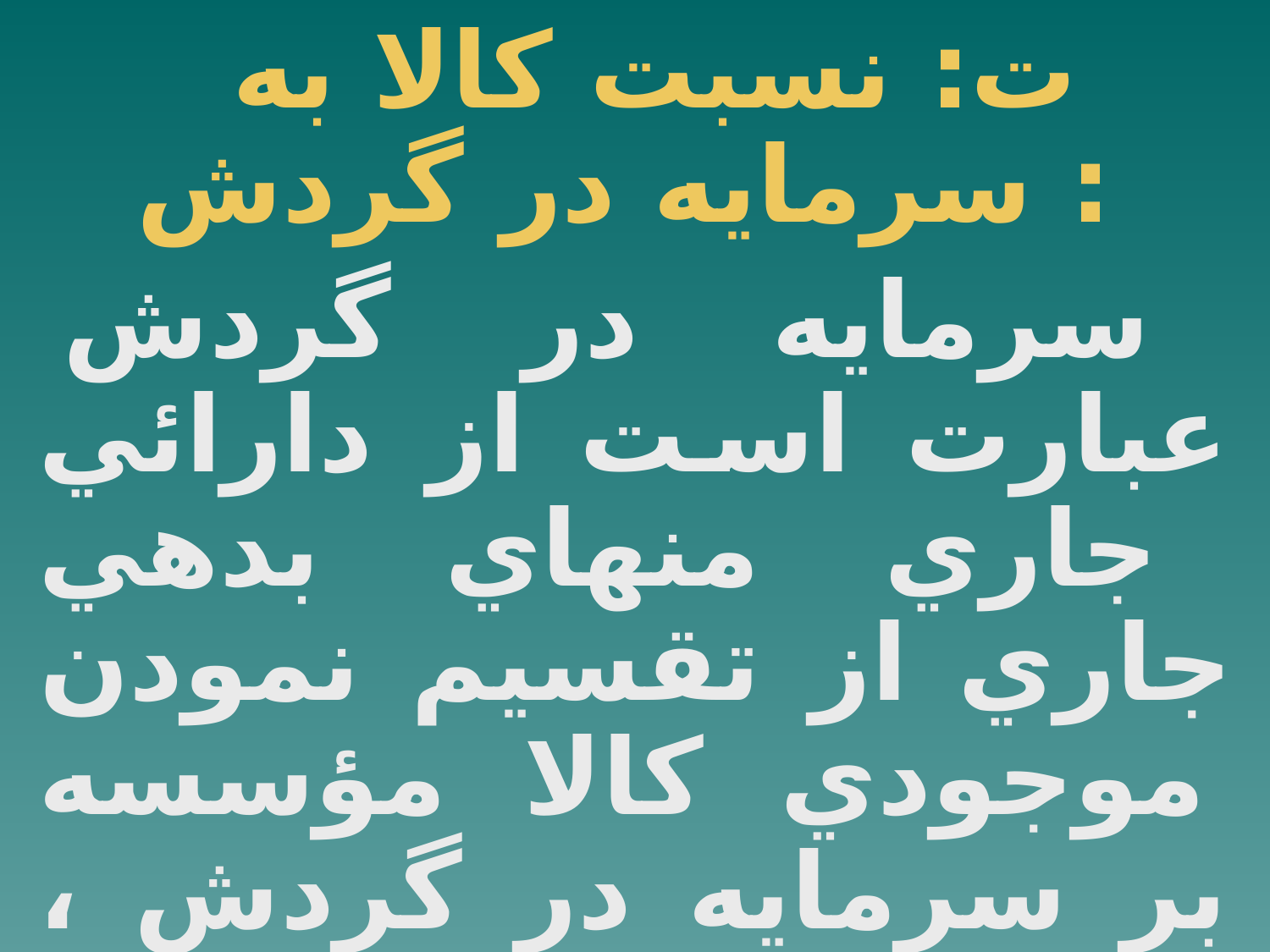

ت: نسبت كالا به سرمايه در گردش :
سرمايه در گردش عبارت است از دارائي جاري منهاي بدهي جاري از تقسيم نمودن موجودي كالا مؤسسه بر سرمايه در گردش ، نسبت كالا به سرمايه در گردش حاصل مي شود .